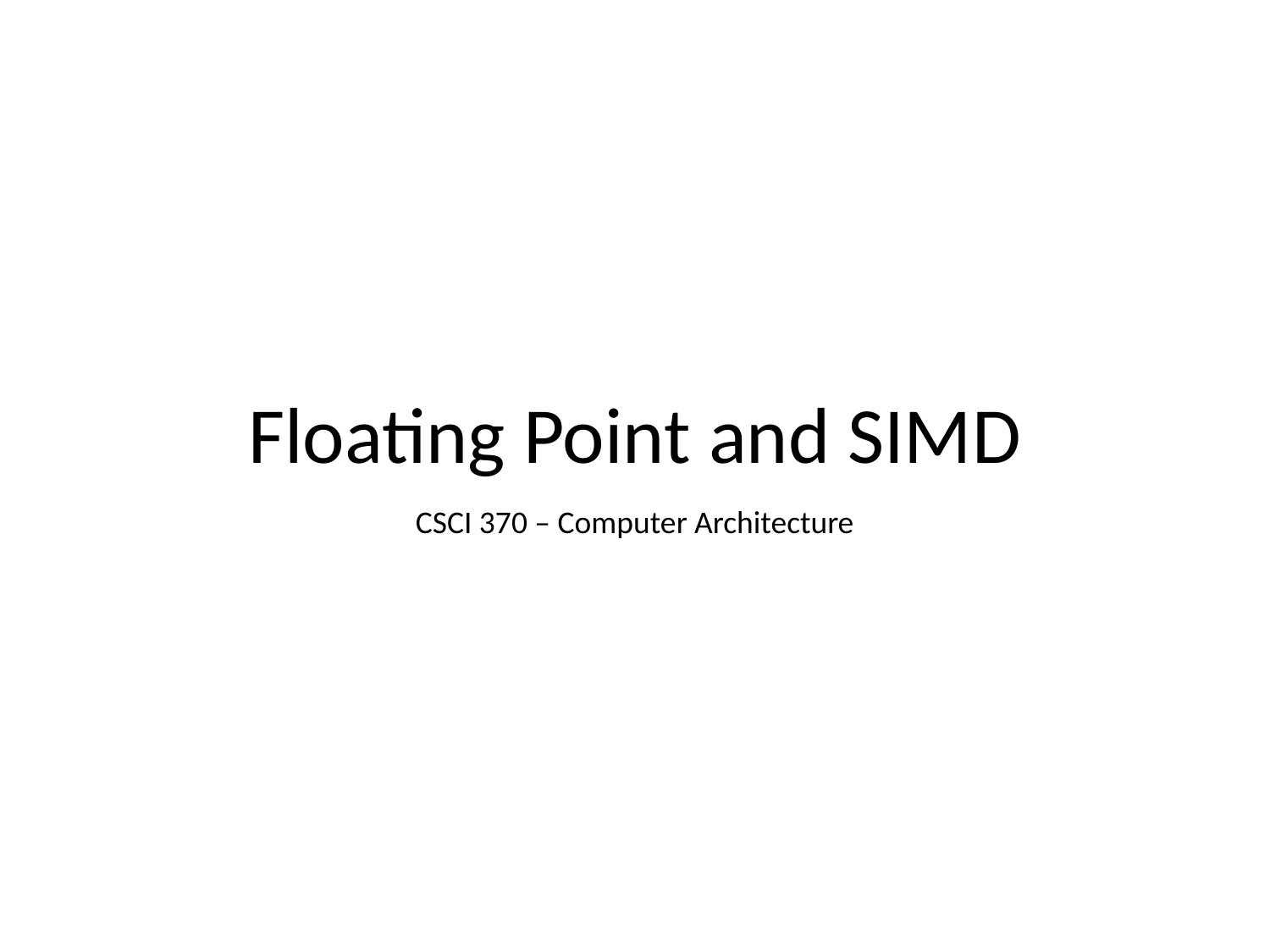

# Floating Point and SIMD
CSCI 370 – Computer Architecture